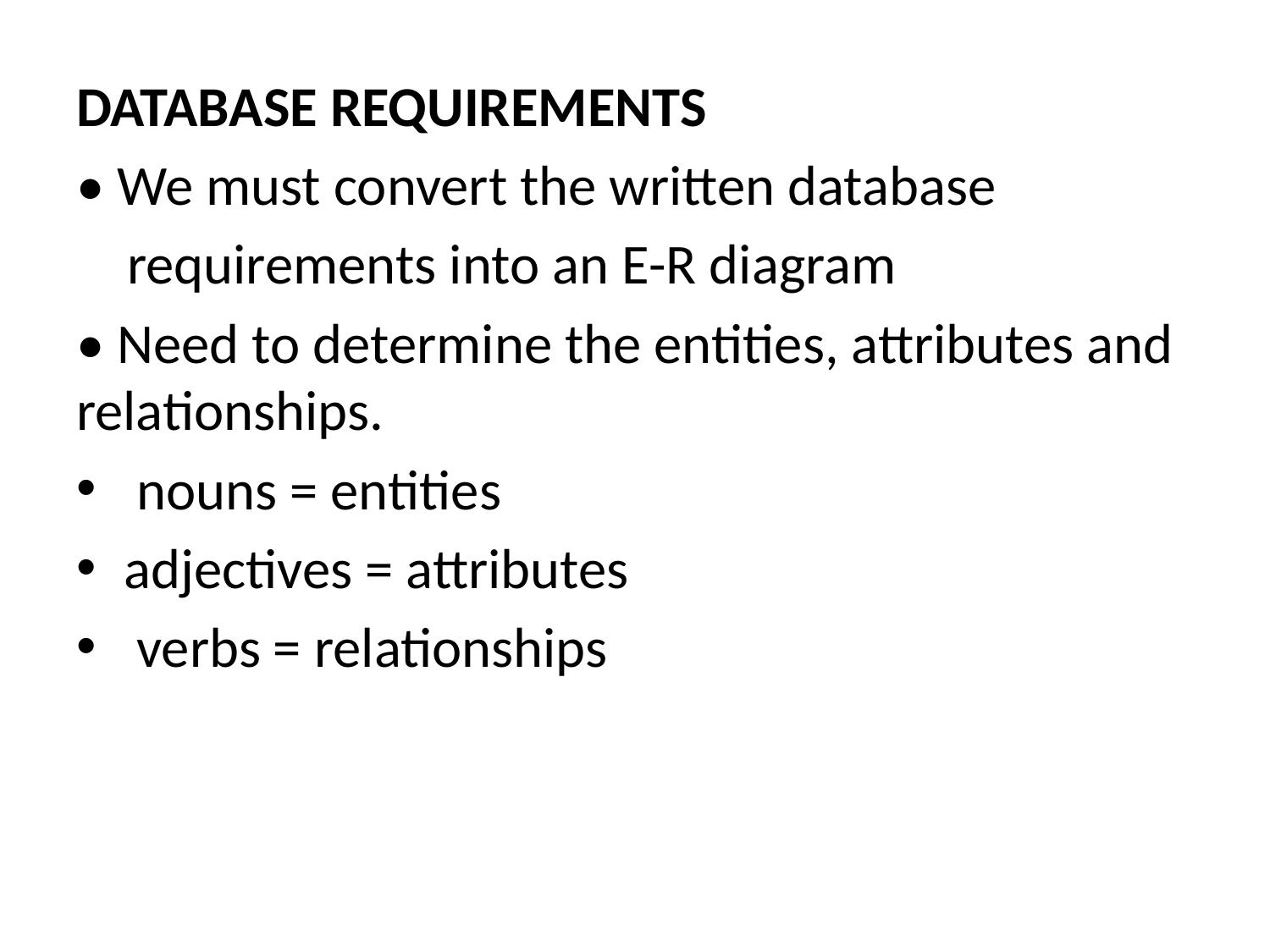

DATABASE REQUIREMENTS
• We must convert the written database
    requirements into an E-R diagram
• Need to determine the entities, attributes and relationships.
 nouns = entities
adjectives = attributes
 verbs = relationships